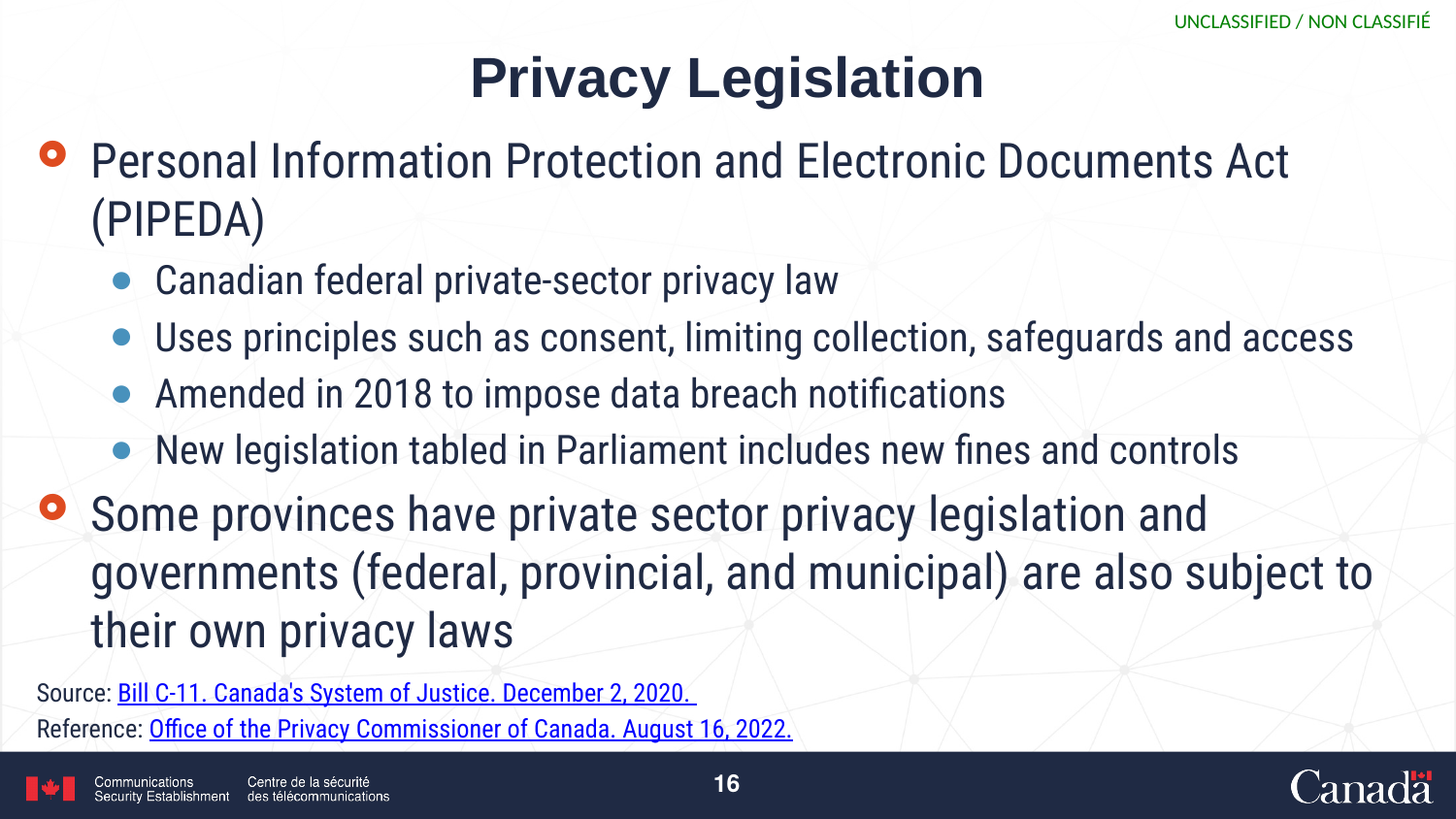

# Privacy Legislation
Personal Information Protection and Electronic Documents Act (PIPEDA)
Canadian federal private-sector privacy law
Uses principles such as consent, limiting collection, safeguards and access
Amended in 2018 to impose data breach notifications
New legislation tabled in Parliament includes new fines and controls
Some provinces have private sector privacy legislation and governments (federal, provincial, and municipal) are also subject to their own privacy laws

Source: Bill C-11. Canada's System of Justice. December 2, 2020.
Reference: Office of the Privacy Commissioner of Canada. August 16, 2022.